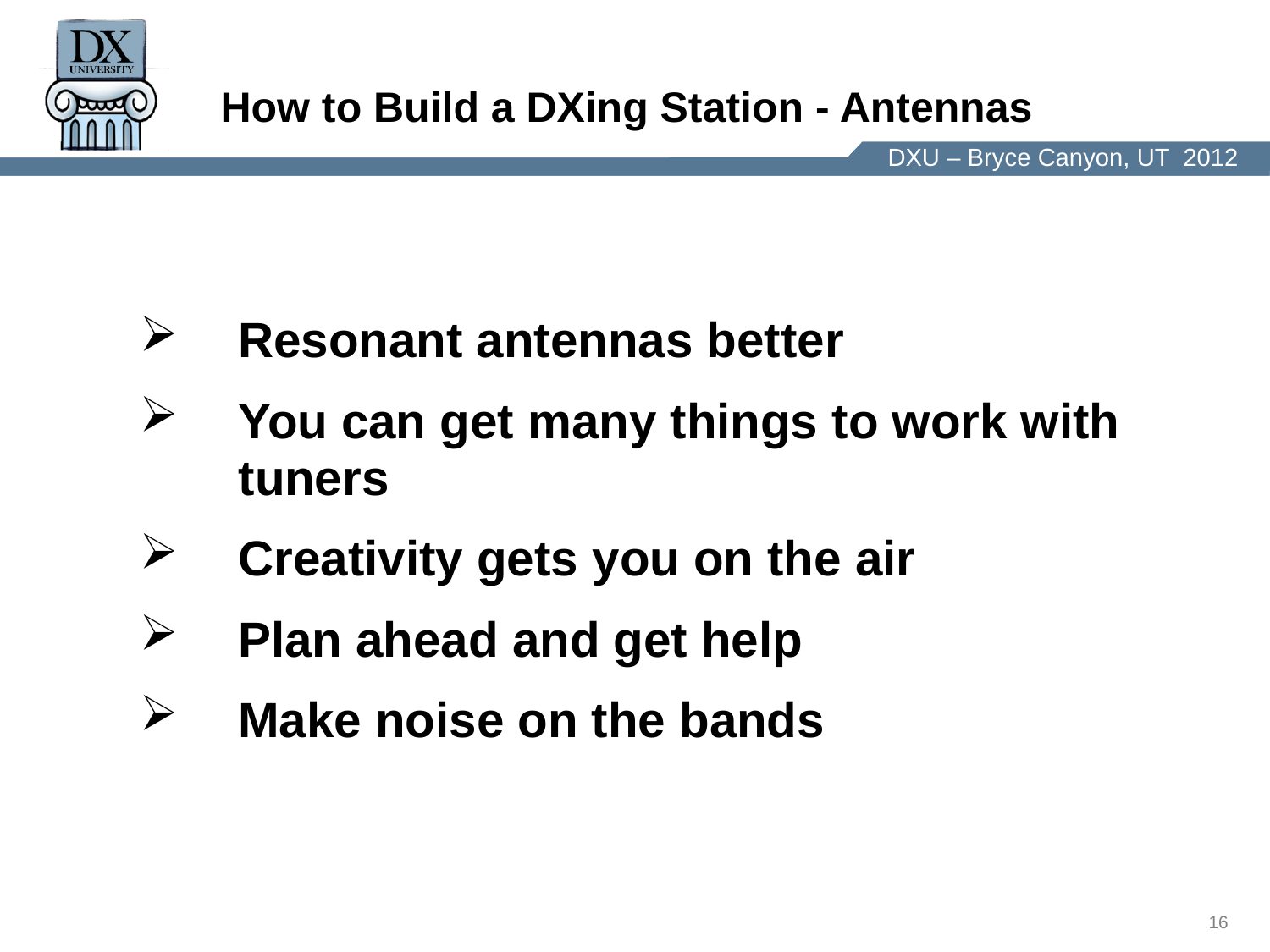

How to Build a DXing Station - Antennas

Resonant antennas better
You can get many things to work with tuners
Creativity gets you on the air
Plan ahead and get help
Make noise on the bands